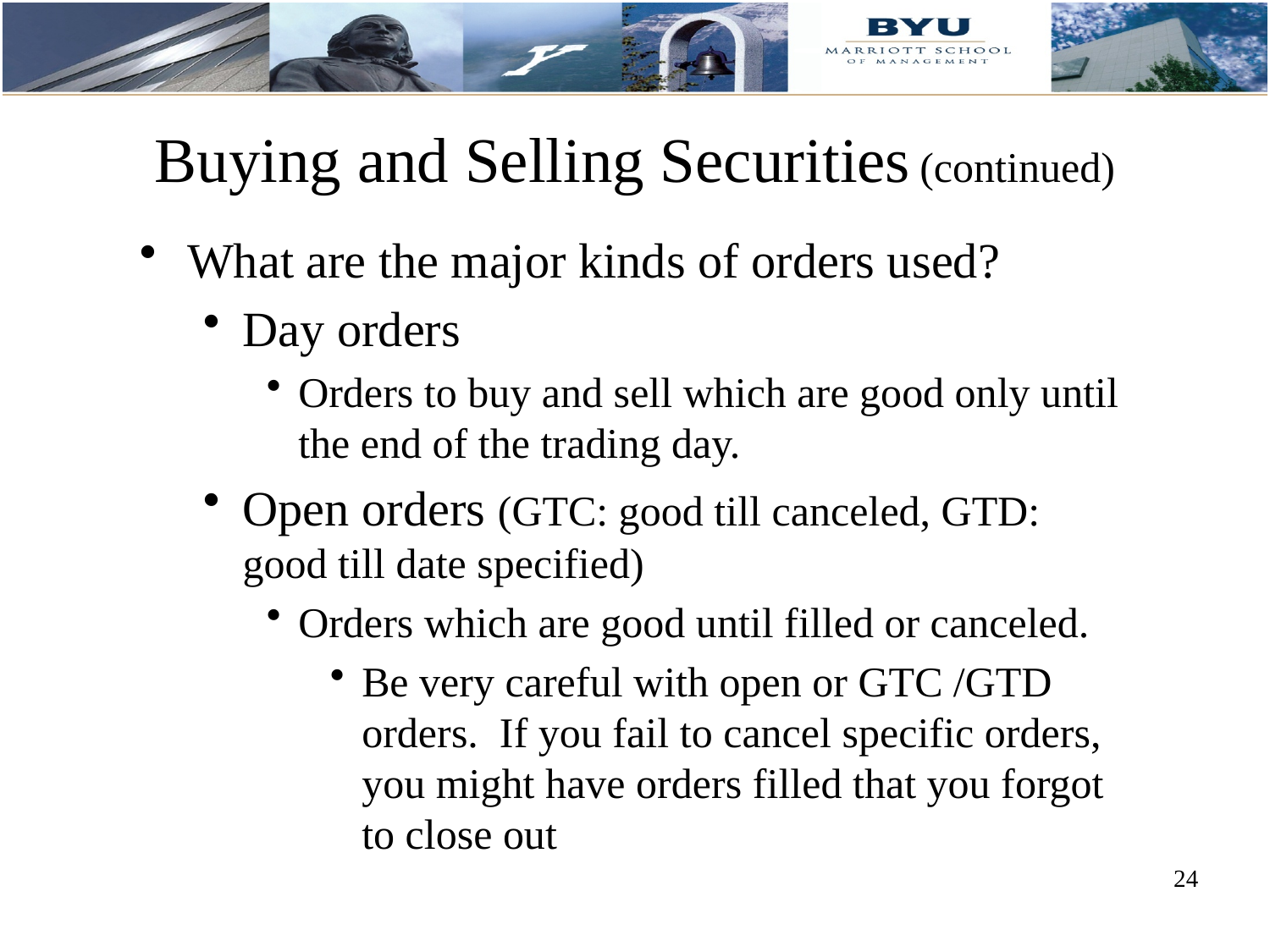

Buying and Selling Securities (continued)
What are the major kinds of orders used?
Day orders
Orders to buy and sell which are good only until the end of the trading day.
Open orders (GTC: good till canceled, GTD: good till date specified)
Orders which are good until filled or canceled.
Be very careful with open or GTC /GTD orders.  If you fail to cancel specific orders, you might have orders filled that you forgot to close out